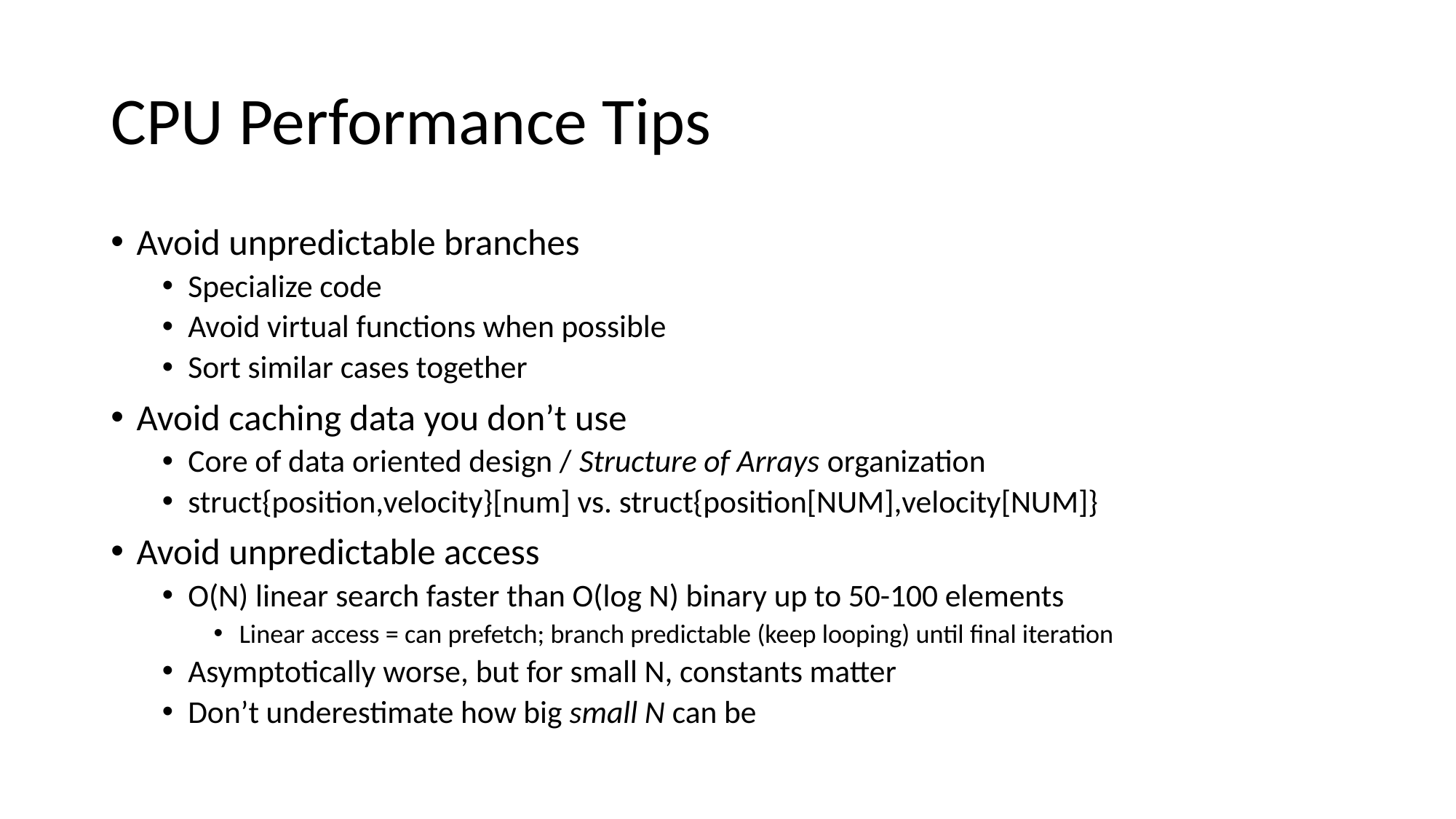

# CPU Performance Tips
Avoid unpredictable branches
Specialize code
Avoid virtual functions when possible
Sort similar cases together
Avoid caching data you don’t use
Core of data oriented design / Structure of Arrays organization
struct{position,velocity}[num] vs. struct{position[NUM],velocity[NUM]}
Avoid unpredictable access
O(N) linear search faster than O(log N) binary up to 50-100 elements
Linear access = can prefetch; branch predictable (keep looping) until final iteration
Asymptotically worse, but for small N, constants matter
Don’t underestimate how big small N can be